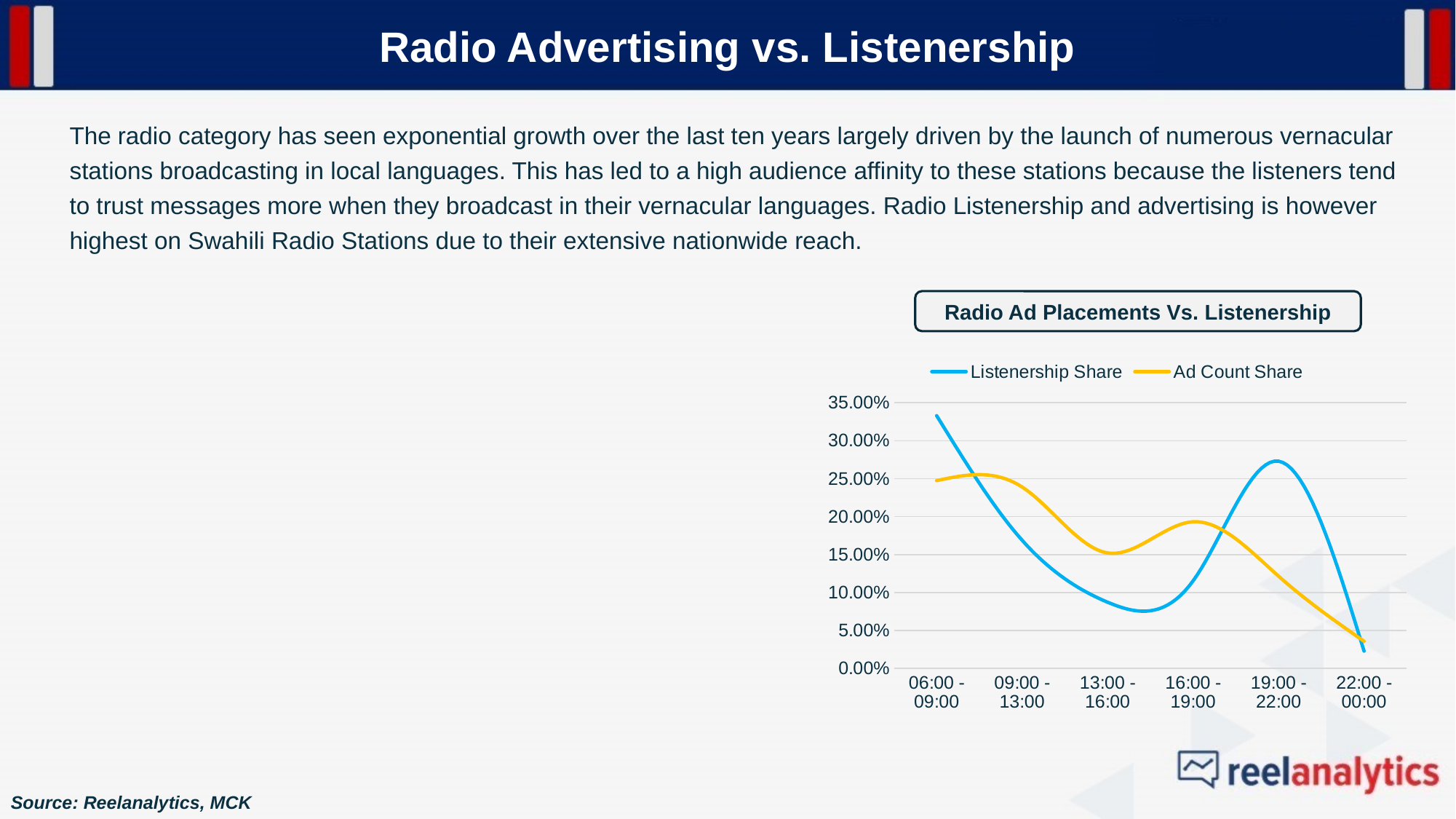

Radio Advertising vs. Listenership
The radio category has seen exponential growth over the last ten years largely driven by the launch of numerous vernacular stations broadcasting in local languages. This has led to a high audience affinity to these stations because the listeners tend to trust messages more when they broadcast in their vernacular languages. Radio Listenership and advertising is however highest on Swahili Radio Stations due to their extensive nationwide reach.
Listenership Share
Ad Spends Share

### Chart

| Category | Ad Spends Share | Column1 |
|---|---|---|
| Radio Taifa | 0.0011045205003448223 | 0.9988954794996552 |
| Kameme FM | 0.057997516402989994 | 0.94200248359701 |
| Ramogi FM | 0.027986973477637456 | 0.9720130265223625 |
| Classic 105 | 0.06987283632263244 | 0.9301271636773676 |
| Inooro FM | 0.0614437040940549 | 0.9385562959059451 |
| Radio 47 | 0.022190458786300635 | 0.9778095412136993 |
| Milele FM | 0.04080844829064489 | 0.9591915517093551 |
| Radio Maisha | 0.06532093943814905 | 0.9346790605618509 |
| Radio Jambo | 0.10595251447819305 | 0.8940474855218069 |
| Citizen Radio | 0.05599721672530974 | 0.9440027832746902 |

### Chart

| Category | Audience Share | Column1 |
|---|---|---|
| Radio Taifa | 0.0305 | 0.9695 |
| Kameme FM | 0.0341 | 0.9659 |
| Ramogi FM | 0.0358 | 0.9642 |
| Classic 105 | 0.0462 | 0.9538 |
| Inooro FM | 0.0481 | 0.9519 |
| Radio 47 | 0.0548 | 0.9452 |
| Milele FM | 0.0597 | 0.9403 |
| Radio Maisha | 0.1053 | 0.8947 |
| Radio Jambo | 0.1351 | 0.8649 |
| Citizen Radio | 0.2152 | 0.7847999999999999 |
Radio Ad Placements Vs. Listenership

### Chart

| Category | Listenership Share | Ad Count Share |
|---|---|---|
| 06:00 -09:00 | 0.333 | 0.2473725084131504 |
| 09:00 -13:00 | 0.1688 | 0.23896453533523168 |
| 13:00 -16:00 | 0.0872 | 0.1520510829234619 |
| 16:00 -19:00 | 0.1153 | 0.19321425489688498 |
| 19:00 -22:00 | 0.273 | 0.12149106911726637 |
| 22:00 -00:00 | 0.0228 | 0.03575804642333247 |
Source: Reelanalytics, MCK